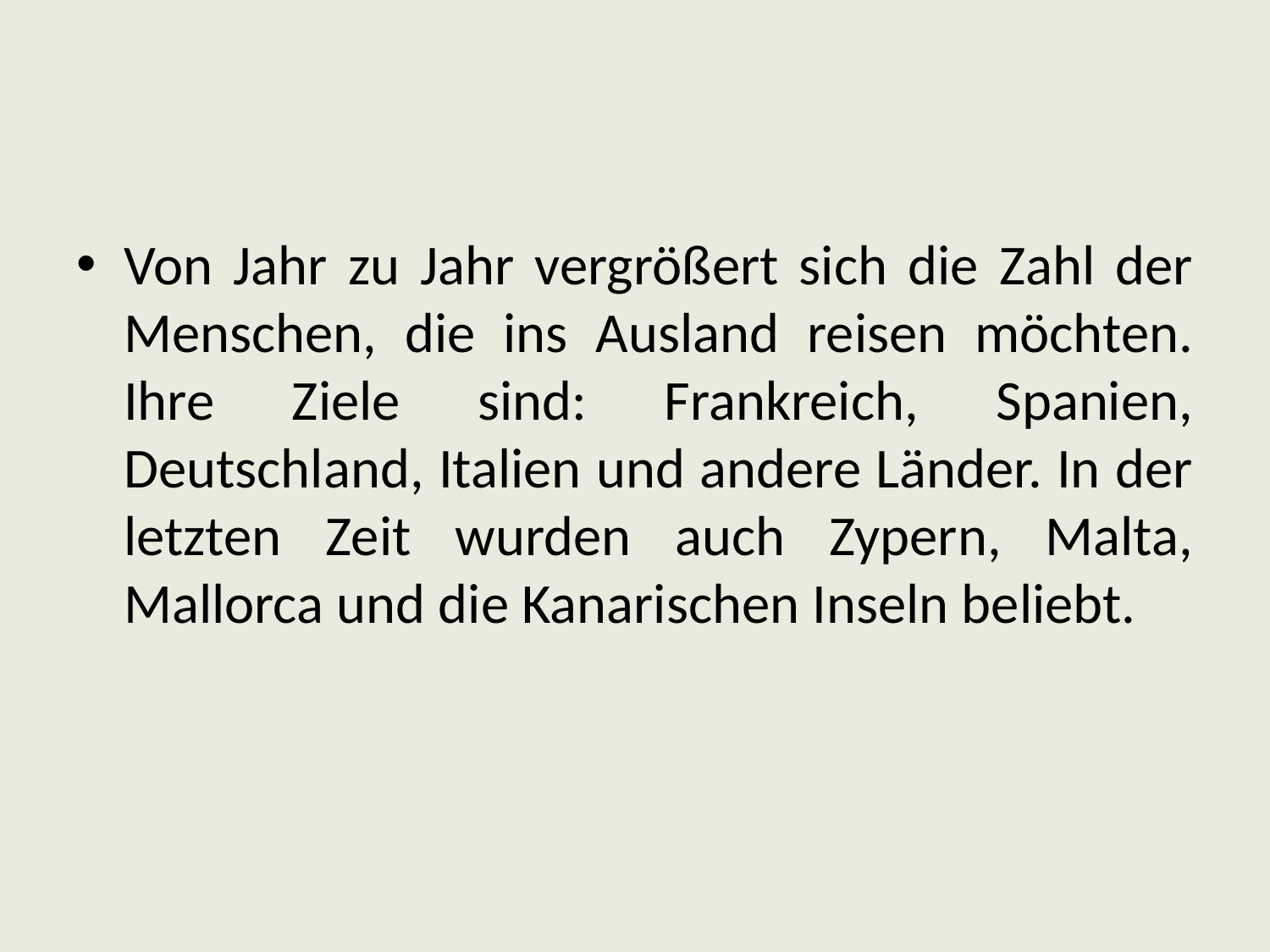

Von Jahr zu Jahr vergrößert sich die Zahl der Menschen, die ins Ausland reisen möchten. Ihre Ziele sind: Frankreich, Spanien, Deutschland, Italien und andere Länder. In der letzten Zeit wurden auch Zypern, Malta, Mallorca und die Kanarischen Inseln beliebt.